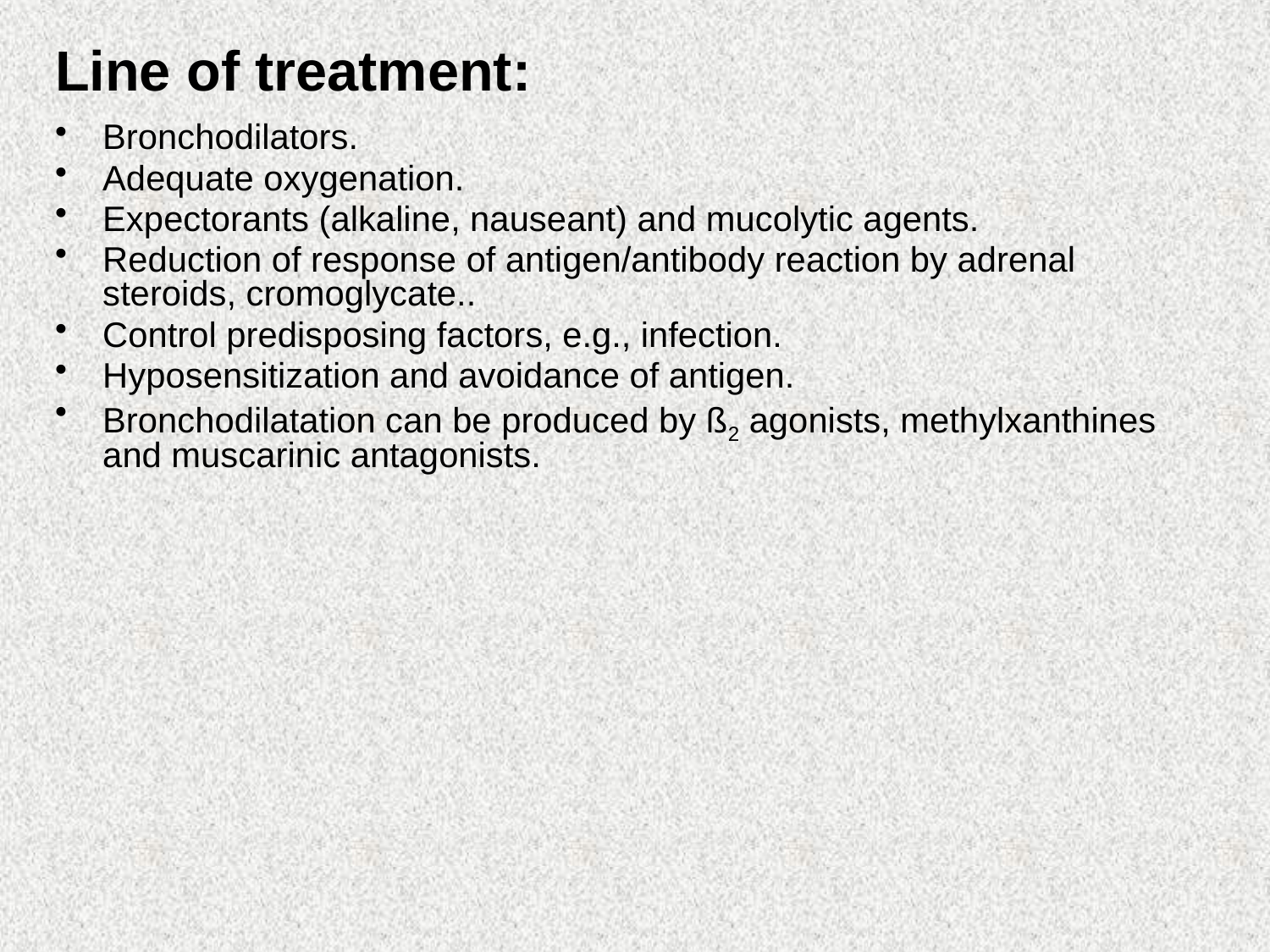

# Line of treatment:
Bronchodilators.
Adequate oxygenation.
Expectorants (alkaline, nauseant) and mucolytic agents.
Reduction of response of antigen/antibody reaction by adrenal steroids, cromoglycate..
Control predisposing factors, e.g., infection.
Hyposensitization and avoidance of antigen.
Bronchodilatation can be produced by ß2 agonists, methylxanthines and muscarinic antagonists.